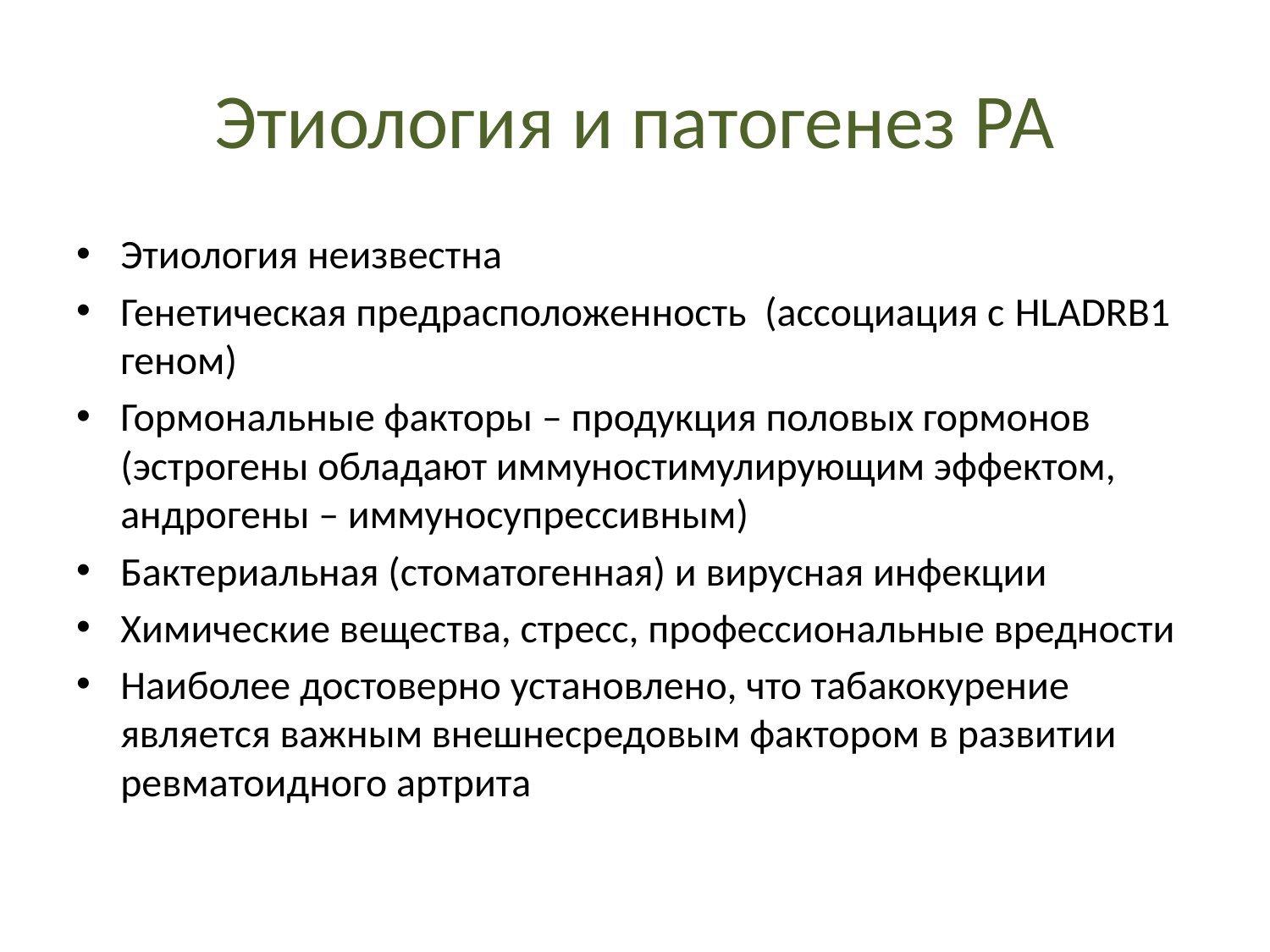

# Этиология и патогенез РА
Этиология неизвестна
Генетическая предрасположенность  (ассоциация с HLADRB1 геном)
Гормональные факторы – продукция половых гормонов (эстрогены обладают иммуностимулирующим эффектом, андрогены – иммуносупрессивным)
Бактериальная (стоматогенная) и вирусная инфекции
Химические вещества, стресс, профессиональные вредности
Наиболее достоверно установлено, что табакокурение является важным внешнесредовым фактором в развитии ревматоидного артрита